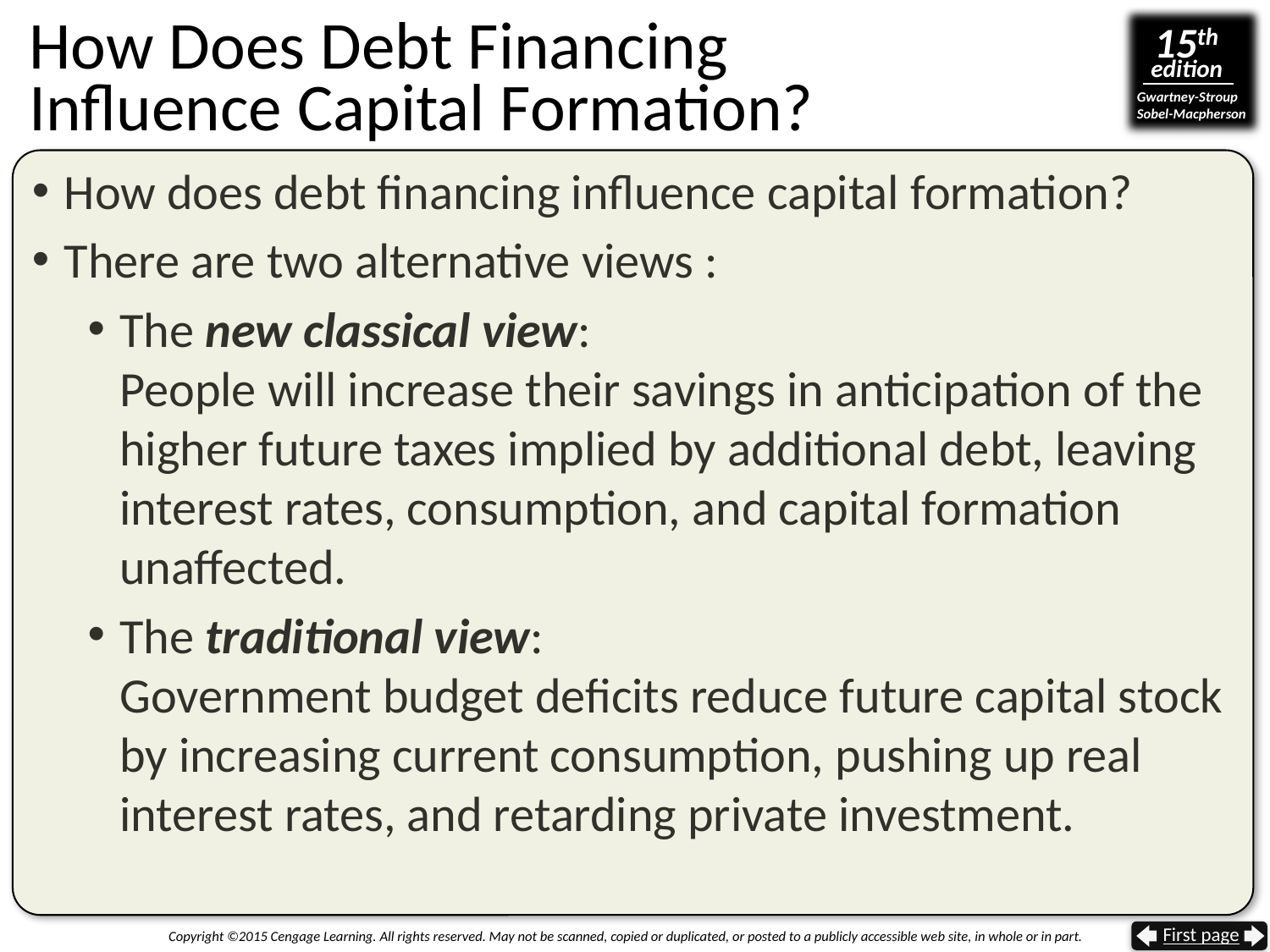

# How Does Debt Financing Influence Capital Formation?
How does debt financing influence capital formation?
There are two alternative views :
The new classical view:
People will increase their savings in anticipation of the higher future taxes implied by additional debt, leaving interest rates, consumption, and capital formation unaffected.
The traditional view:
Government budget deficits reduce future capital stock by increasing current consumption, pushing up real interest rates, and retarding private investment.